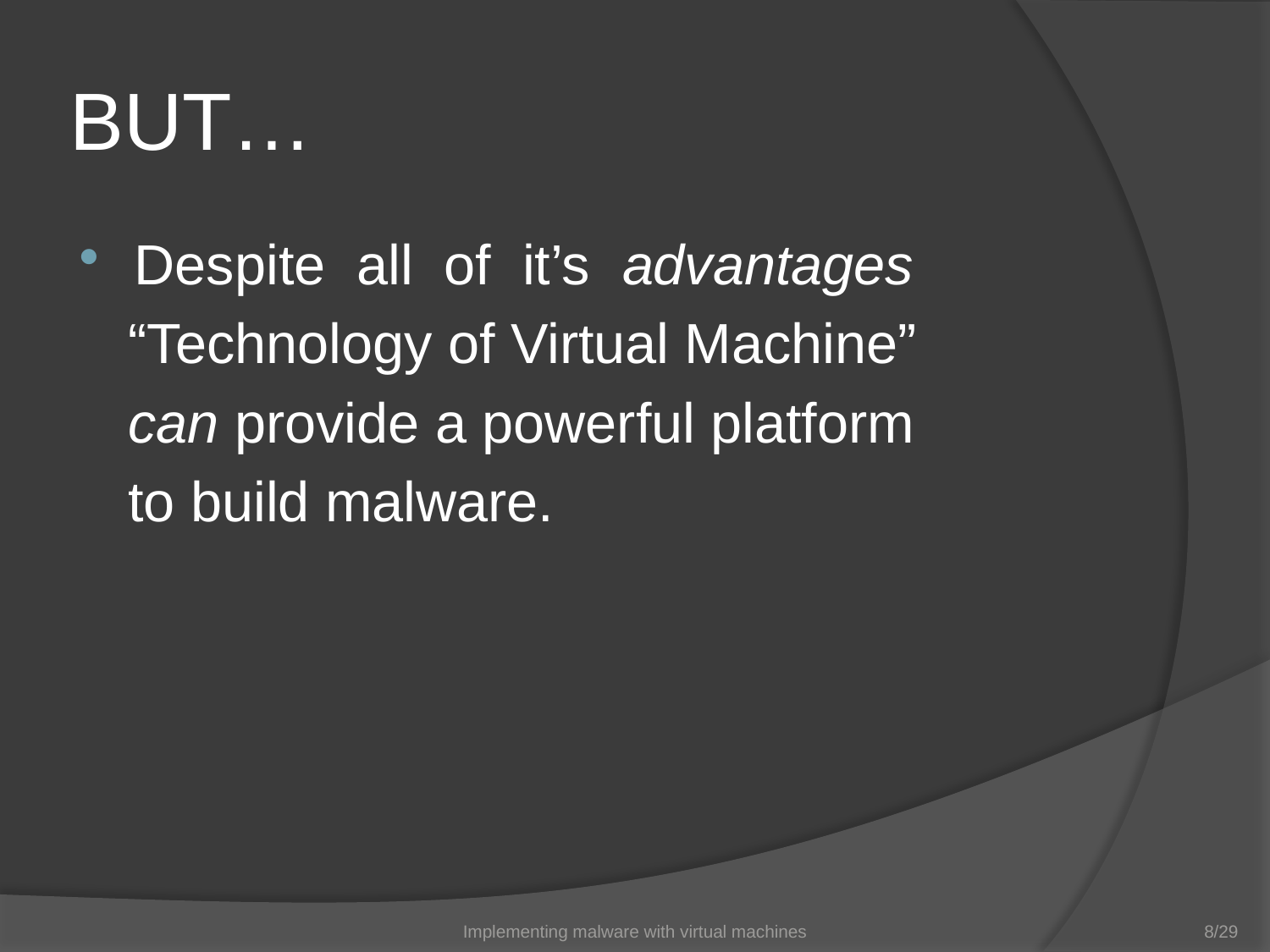

# BUT…
Despite  all  of  it’s  advantages
   “Technology of Virtual Machine”
   can provide a powerful platform
   to build malware.
Implementing malware with virtual machines
8/29